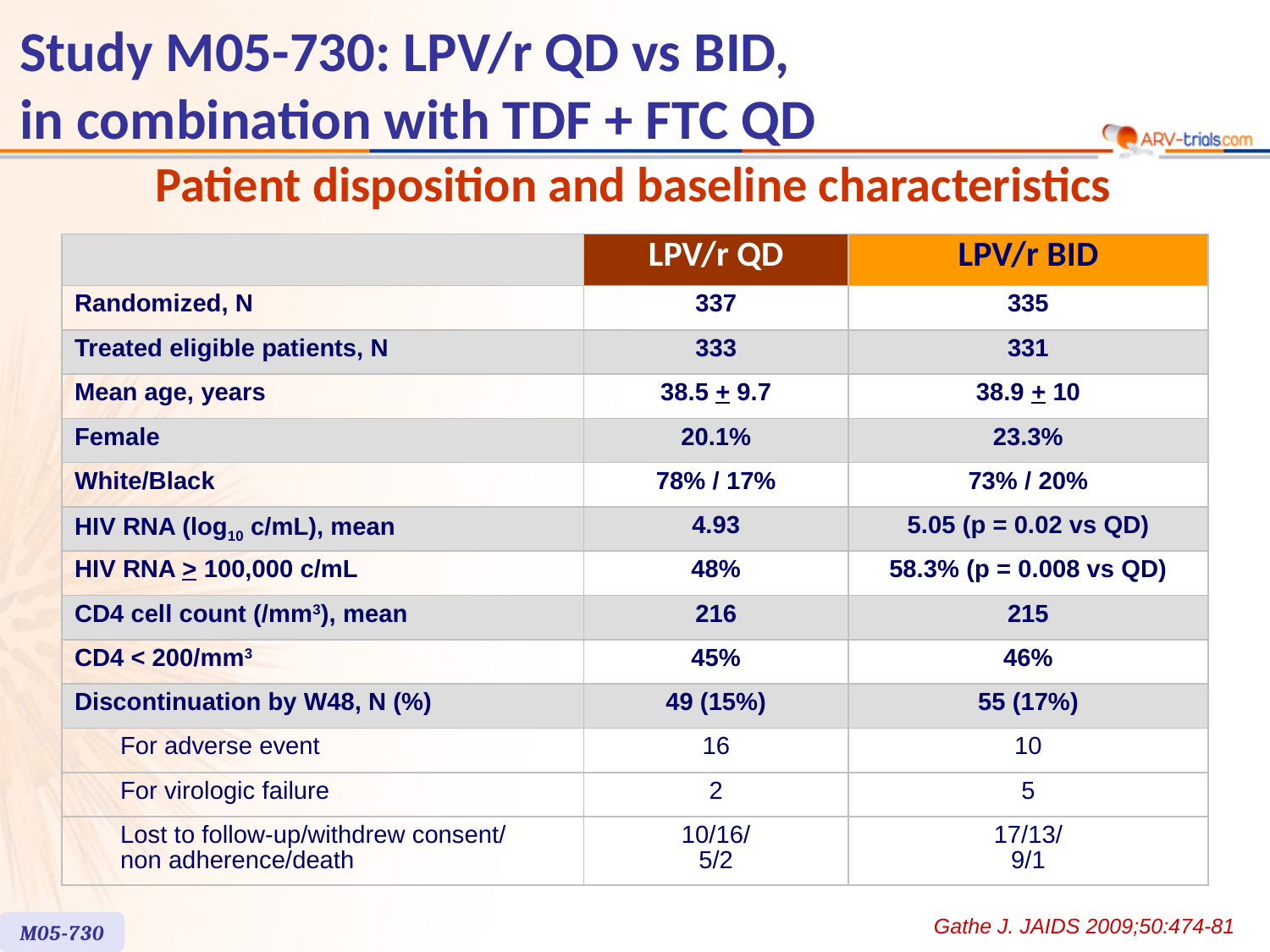

Study M05-730: LPV/r QD vs BID,
in combination with TDF + FTC QD
Patient disposition and baseline characteristics
|  |  | LPV/r QD | LPV/r BID |
| --- | --- | --- | --- |
| Randomized, N |  | 337 | 335 |
| Treated eligible patients, N |  | 333 | 331 |
| Mean age, years |  | 38.5 + 9.7 | 38.9 + 10 |
| Female |  | 20.1% | 23.3% |
| White/Black |  | 78% / 17% | 73% / 20% |
| HIV RNA (log10 c/mL), mean |  | 4.93 | 5.05 (p = 0.02 vs QD) |
| HIV RNA > 100,000 c/mL |  | 48% | 58.3% (p = 0.008 vs QD) |
| CD4 cell count (/mm3), mean |  | 216 | 215 |
| CD4 < 200/mm3 |  | 45% | 46% |
| Discontinuation by W48, N (%) |  | 49 (15%) | 55 (17%) |
|  | For adverse event | 16 | 10 |
|  | For virologic failure | 2 | 5 |
|  | Lost to follow-up/withdrew consent/ non adherence/death | 10/16/ 5/2 | 17/13/ 9/1 |
Gathe J. JAIDS 2009;50:474-81

M05-730